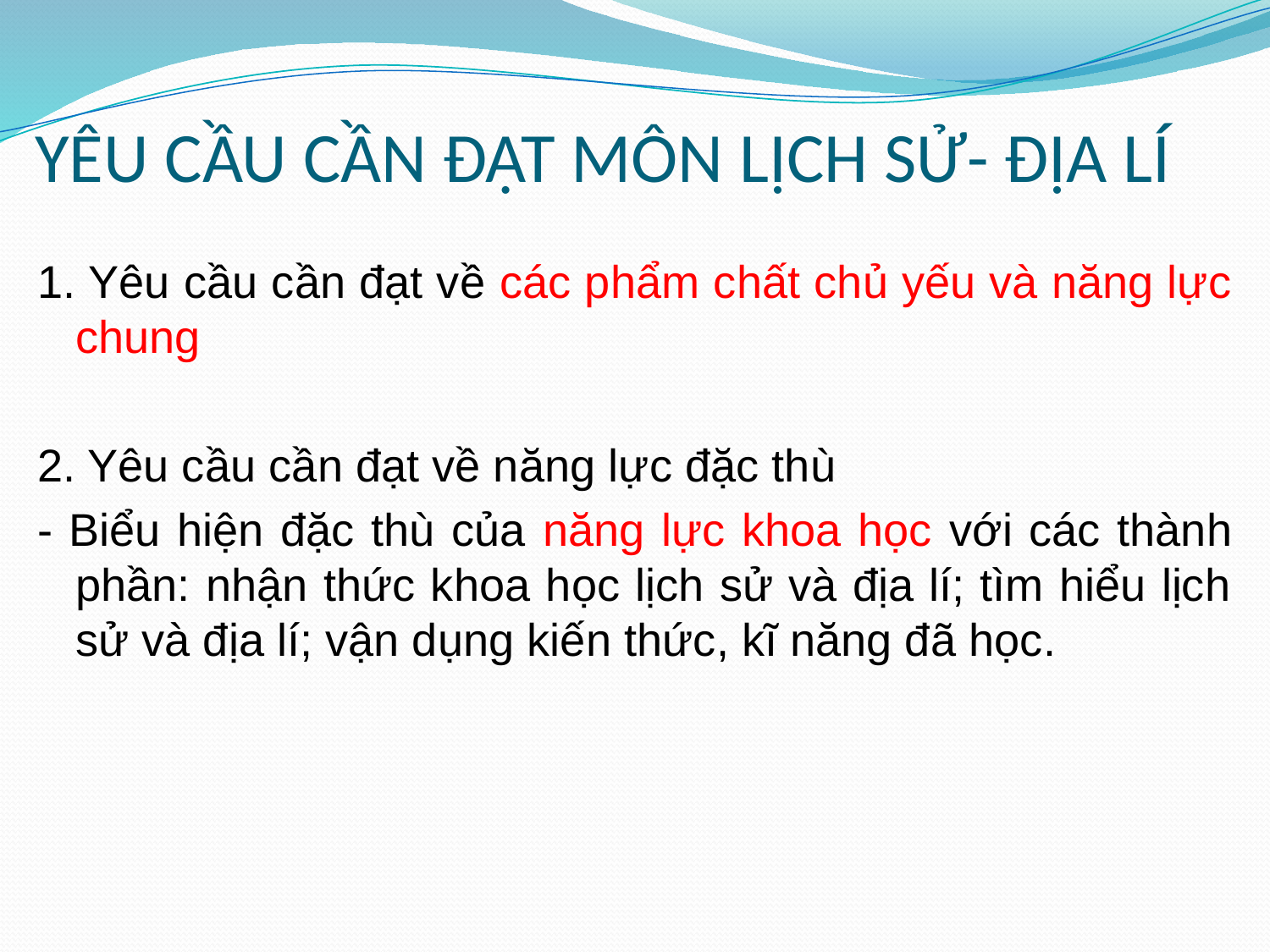

# YÊU CẦU CẦN ĐẠT MÔN LỊCH SỬ- ĐỊA LÍ
1. Yêu cầu cần đạt về các phẩm chất chủ yếu và năng lực chung

2. Yêu cầu cần đạt về năng lực đặc thù
- Biểu hiện đặc thù của năng lực khoa học với các thành phần: nhận thức khoa học lịch sử và địa lí; tìm hiểu lịch sử và địa lí; vận dụng kiến thức, kĩ năng đã học.